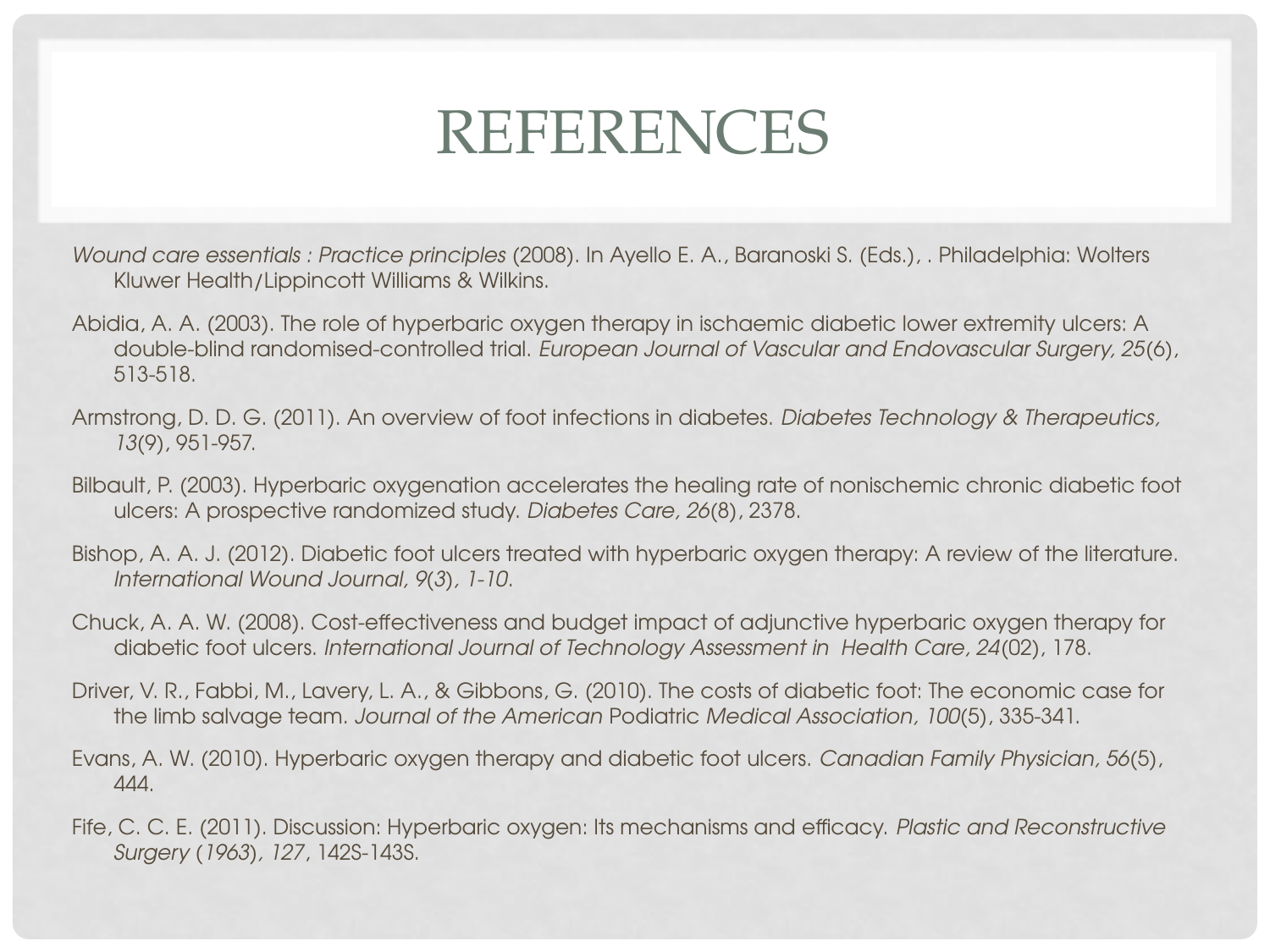

# References
Wound care essentials : Practice principles (2008). In Ayello E. A., Baranoski S. (Eds.), . Philadelphia: Wolters Kluwer Health/Lippincott Williams & Wilkins.
Abidia, A. A. (2003). The role of hyperbaric oxygen therapy in ischaemic diabetic lower extremity ulcers: A double-blind randomised-controlled trial. European Journal of Vascular and Endovascular Surgery, 25(6), 513-518.
Armstrong, D. D. G. (2011). An overview of foot infections in diabetes. Diabetes Technology & Therapeutics, 13(9), 951-957.
Bilbault, P. (2003). Hyperbaric oxygenation accelerates the healing rate of nonischemic chronic diabetic foot ulcers: A prospective randomized study. Diabetes Care, 26(8), 2378.
Bishop, A. A. J. (2012). Diabetic foot ulcers treated with hyperbaric oxygen therapy: A review of the literature. International Wound Journal, 9(3), 1-10.
Chuck, A. A. W. (2008). Cost-effectiveness and budget impact of adjunctive hyperbaric oxygen therapy for diabetic foot ulcers. International Journal of Technology Assessment in  Health Care, 24(02), 178.
Driver, V. R., Fabbi, M., Lavery, L. A., & Gibbons, G. (2010). The costs of diabetic foot: The economic case for the limb salvage team. Journal of the American Podiatric Medical Association, 100(5), 335-341.
Evans, A. W. (2010). Hyperbaric oxygen therapy and diabetic foot ulcers. Canadian Family Physician, 56(5), 444.
Fife, C. C. E. (2011). Discussion: Hyperbaric oxygen: Its mechanisms and efficacy. Plastic and Reconstructive Surgery (1963), 127, 142S-143S.